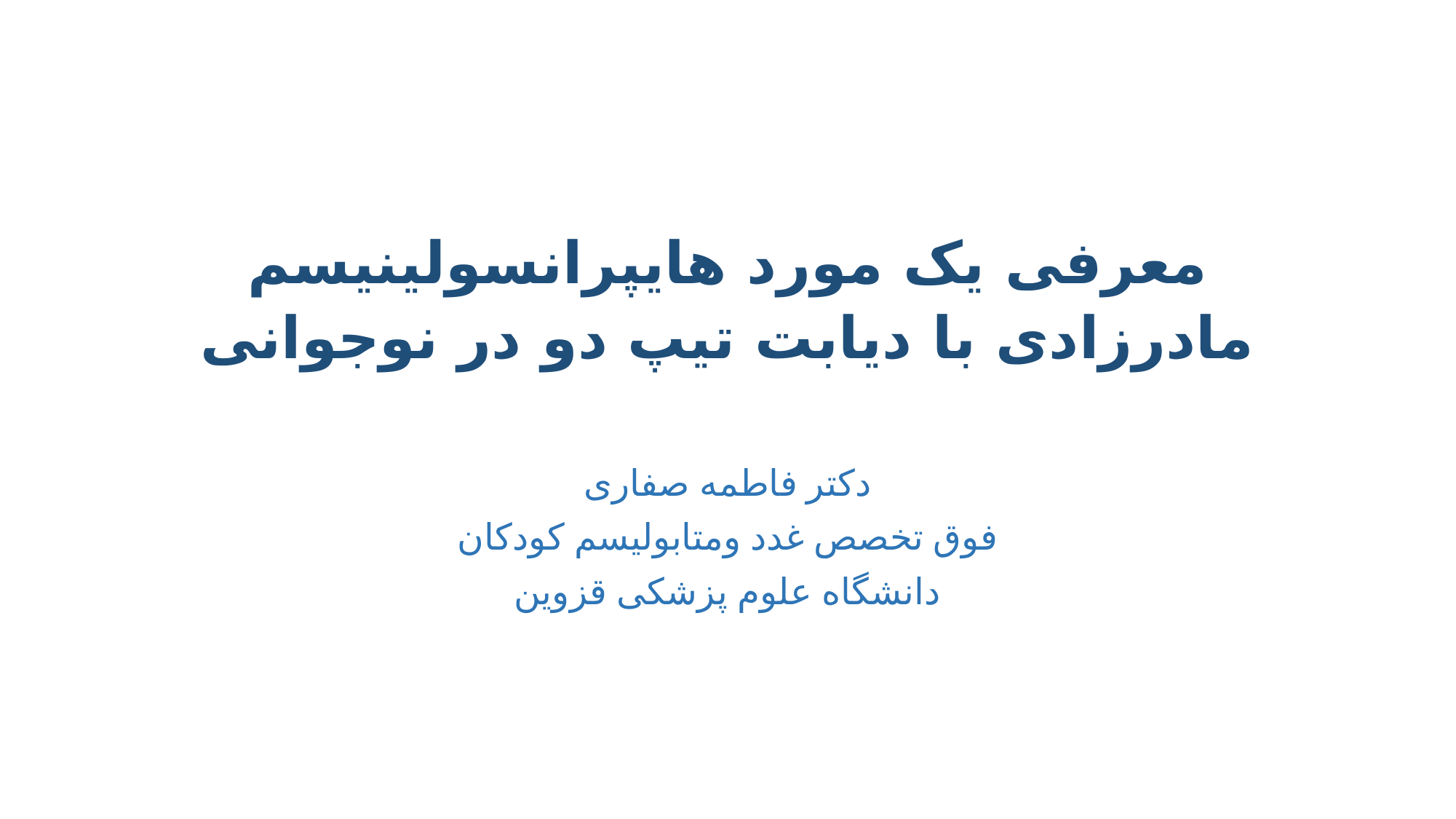

# معرفی یک مورد هایپرانسولینیسم مادرزادی با دیابت تیپ دو در نوجوانی
دکتر فاطمه صفاری
فوق تخصص غدد ومتابولیسم کودکان
دانشگاه علوم پزشکی قزوین